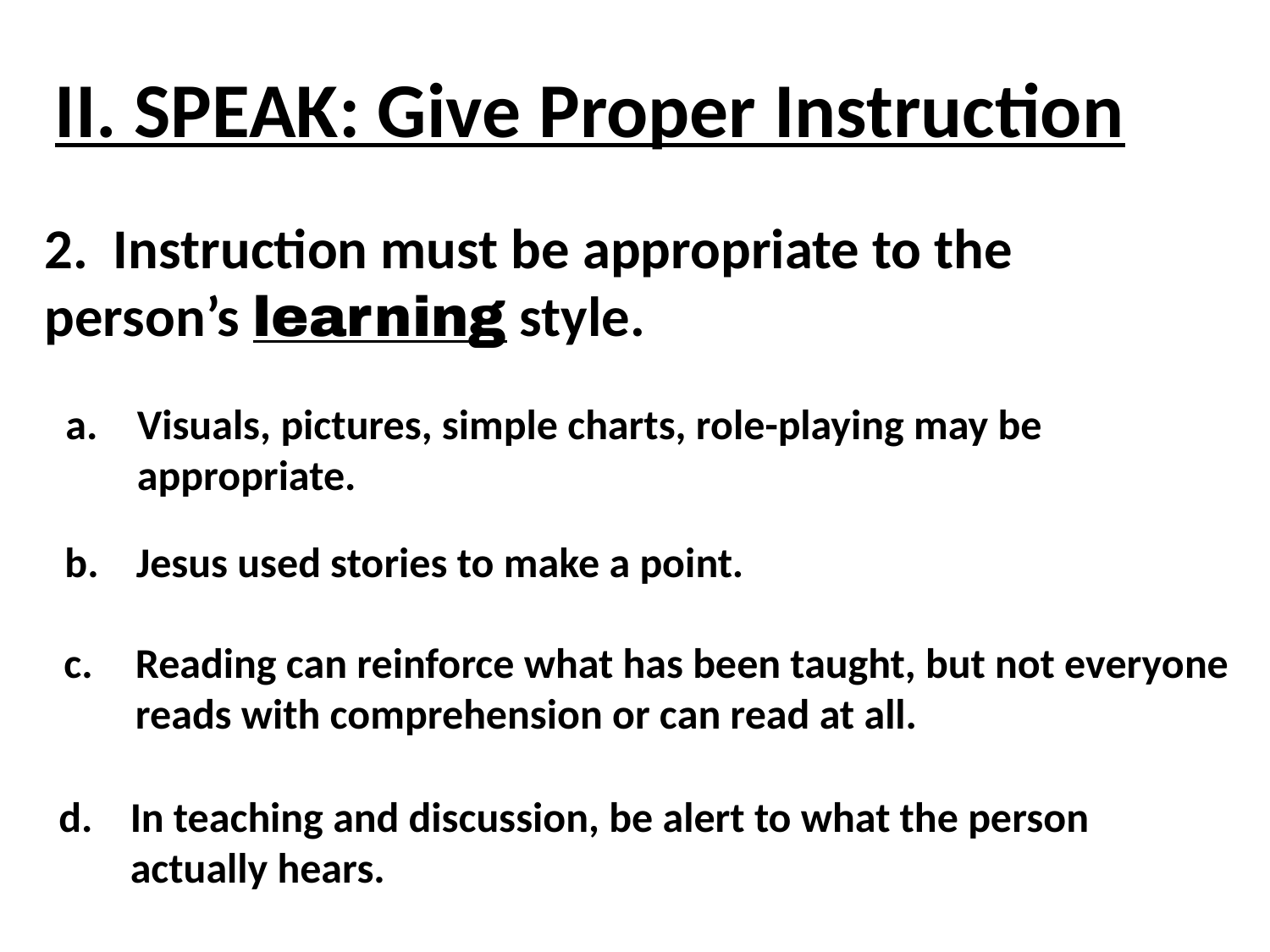

II. SPEAK: Give Proper Instruction
2.  Instruction must be appropriate to the person’s learning style.
Visuals, pictures, simple charts, role-playing may be appropriate.
Jesus used stories to make a point.
Reading can reinforce what has been taught, but not everyone reads with comprehension or can read at all.
In teaching and discussion, be alert to what the person actually hears.